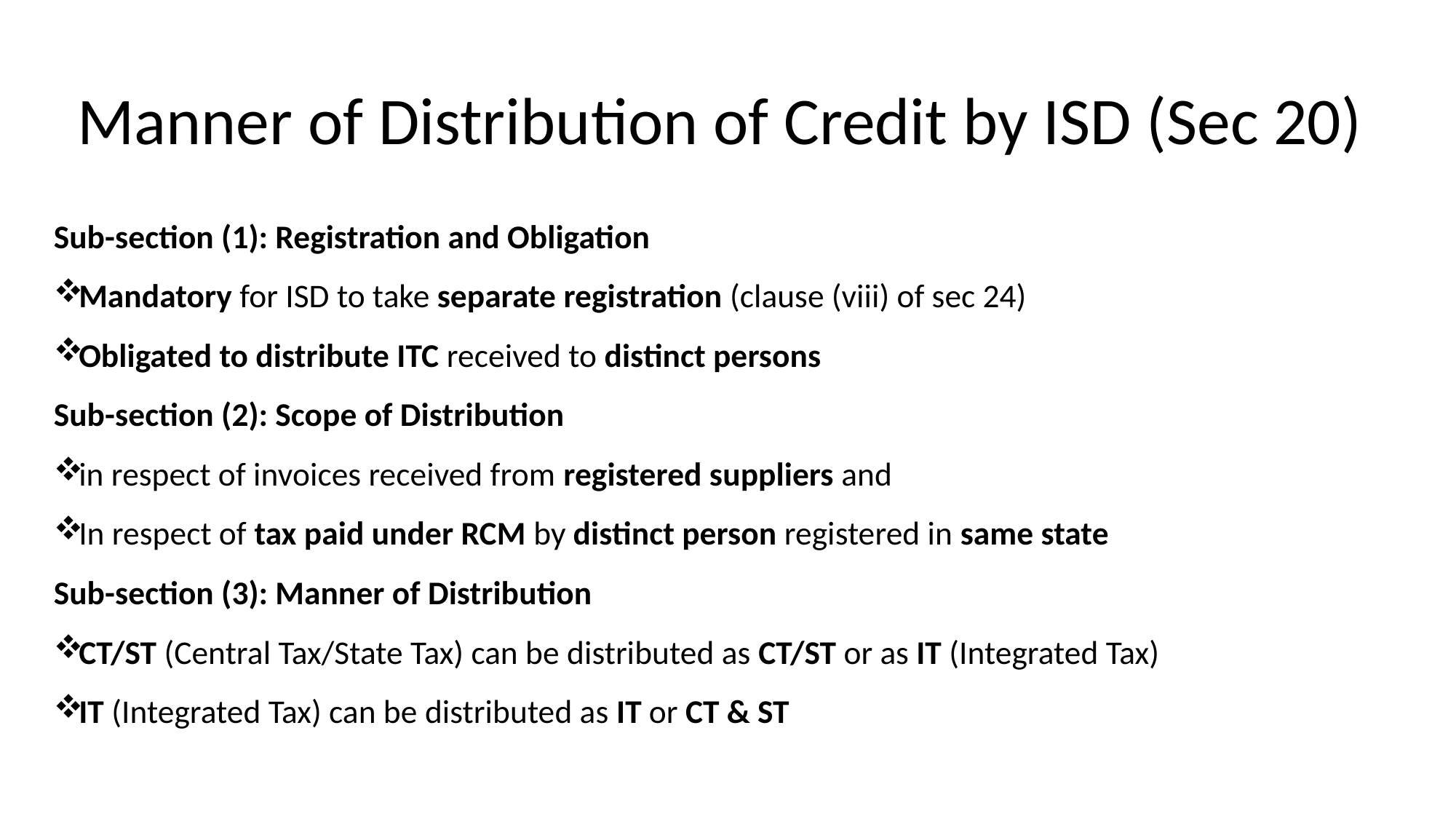

# Manner of Distribution of Credit by ISD (Sec 20)
Sub-section (1): Registration and Obligation
Mandatory for ISD to take separate registration (clause (viii) of sec 24)
Obligated to distribute ITC received to distinct persons
Sub-section (2): Scope of Distribution
in respect of invoices received from registered suppliers and
In respect of tax paid under RCM by distinct person registered in same state
Sub-section (3): Manner of Distribution
CT/ST (Central Tax/State Tax) can be distributed as CT/ST or as IT (Integrated Tax)
IT (Integrated Tax) can be distributed as IT or CT & ST